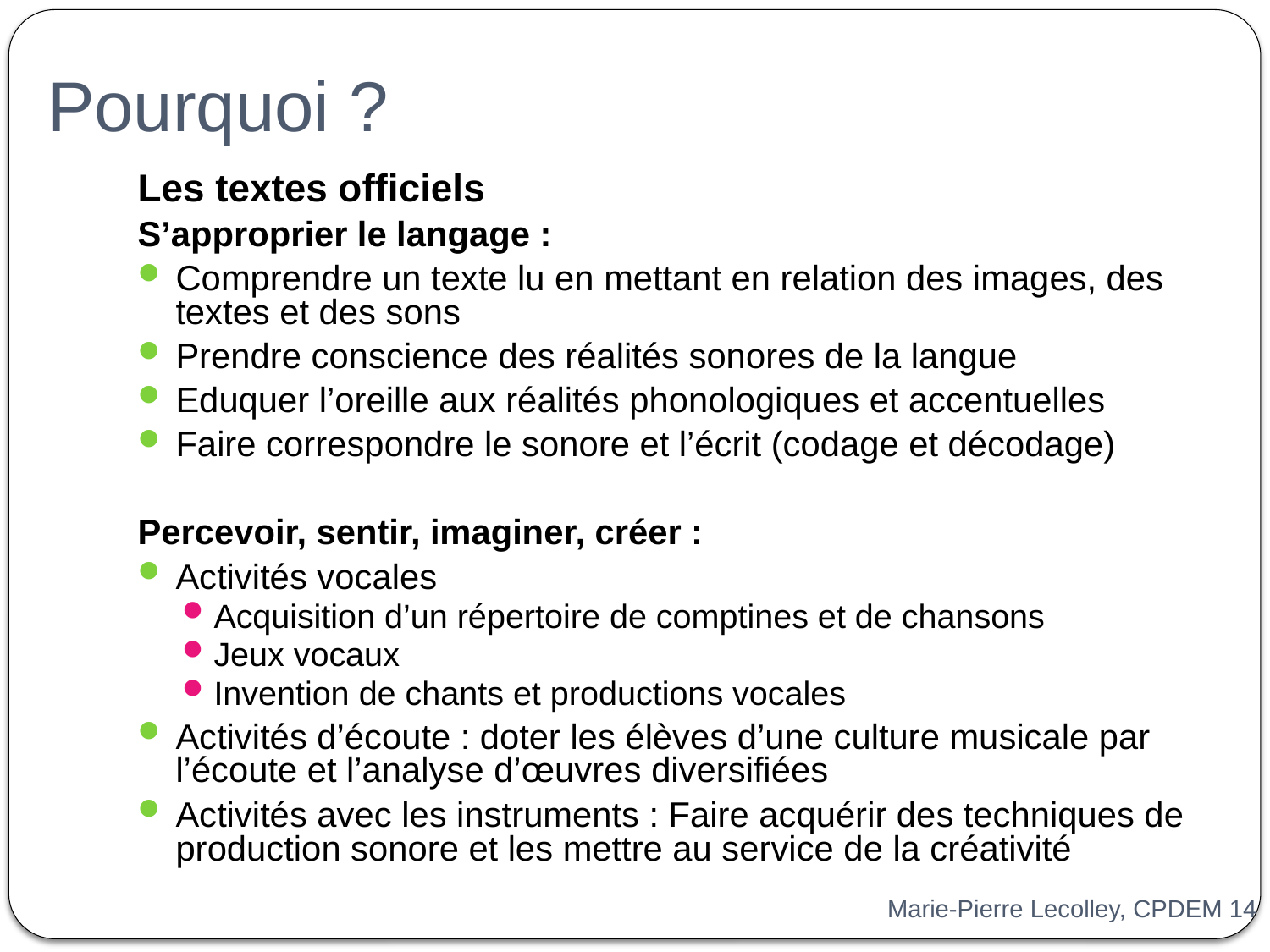

# Pourquoi ?
Les textes officiels
S’approprier le langage :
Comprendre un texte lu en mettant en relation des images, des textes et des sons
Prendre conscience des réalités sonores de la langue
Eduquer l’oreille aux réalités phonologiques et accentuelles
Faire correspondre le sonore et l’écrit (codage et décodage)

Percevoir, sentir, imaginer, créer :
Activités vocales
Acquisition d’un répertoire de comptines et de chansons
Jeux vocaux
Invention de chants et productions vocales
Activités d’écoute : doter les élèves d’une culture musicale par l’écoute et l’analyse d’œuvres diversifiées
Activités avec les instruments : Faire acquérir des techniques de production sonore et les mettre au service de la créativité

Marie-Pierre Lecolley, CPDEM 14